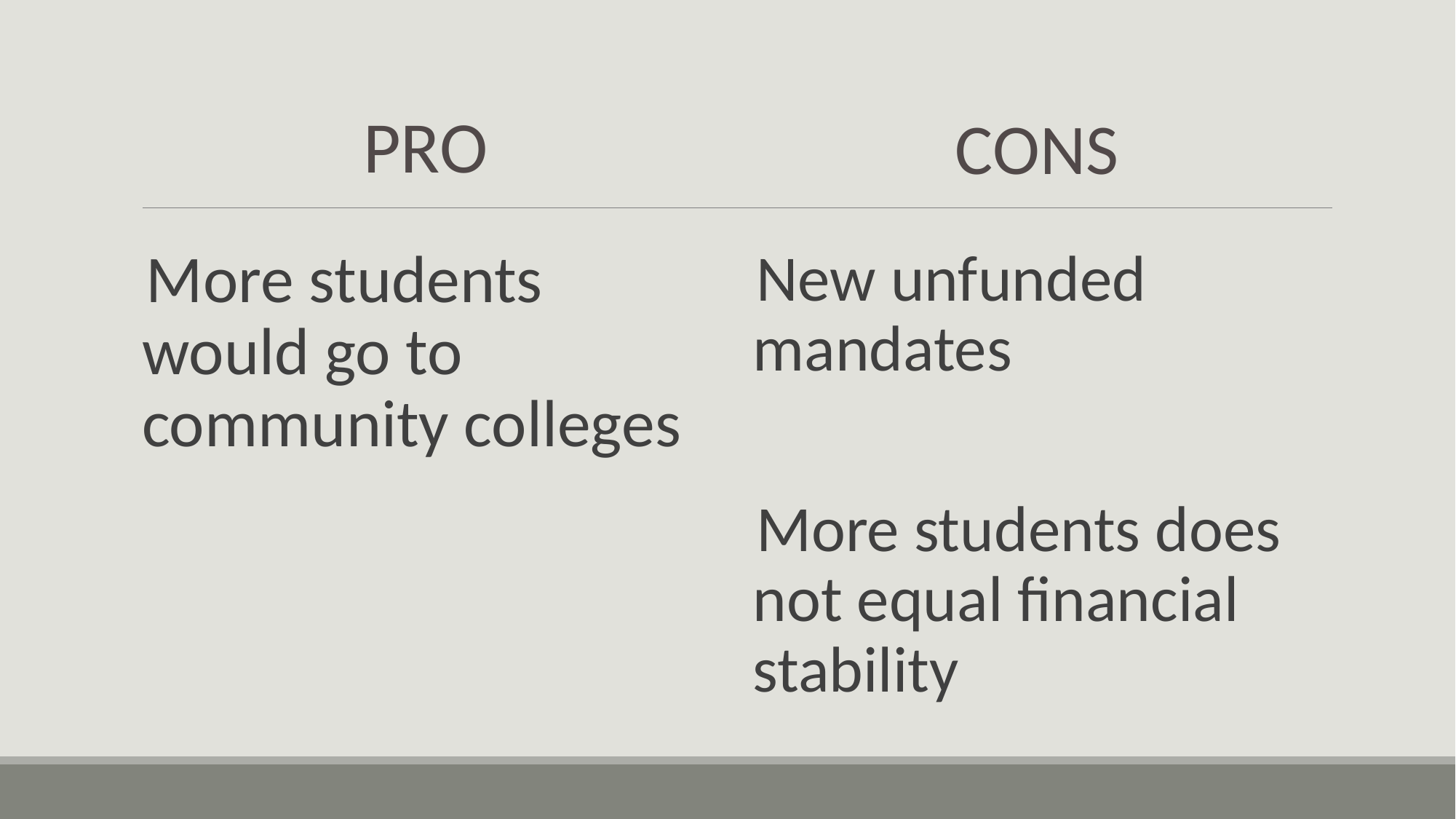

Pro
Cons
More students would go to community colleges
New unfunded mandates

More students does not equal financial stability